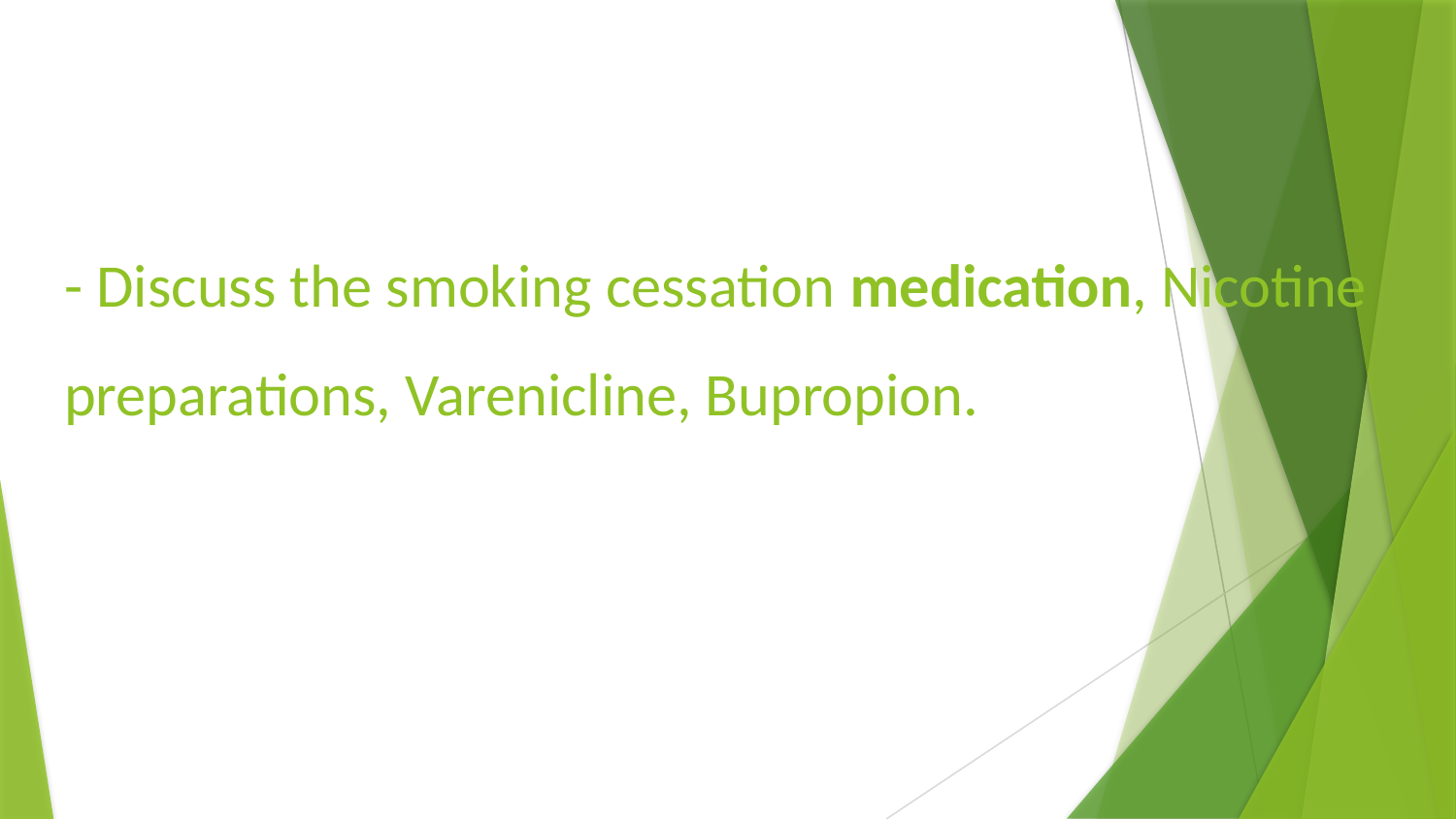

#
- Discuss the smoking cessation medication, Nicotine preparations, Varenicline, Bupropion.